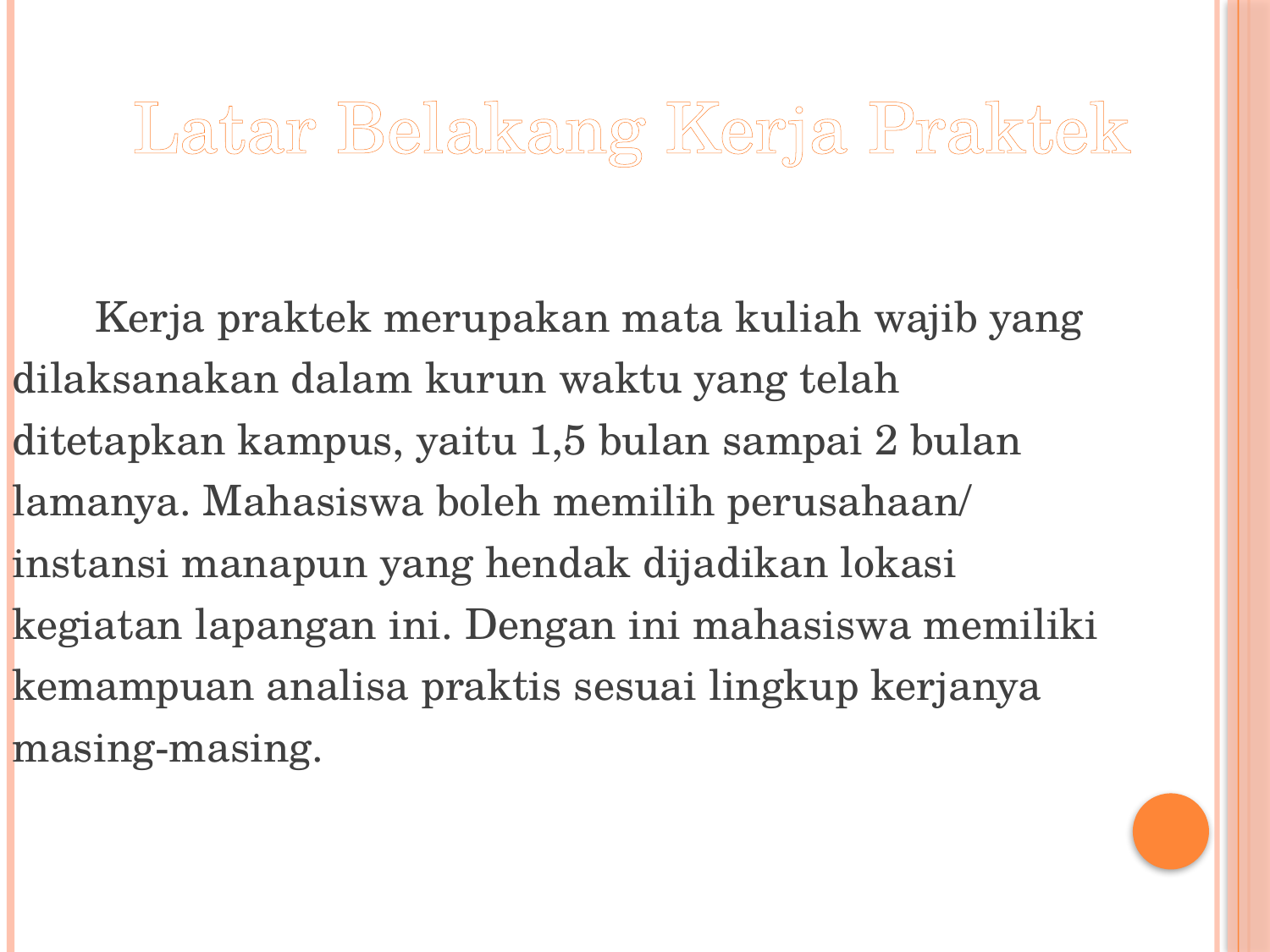

Latar Belakang Kerja Praktek

       Kerja praktek merupakan mata kuliah wajib yang
dilaksanakan dalam kurun waktu yang telah
ditetapkan kampus, yaitu 1,5 bulan sampai 2 bulan
lamanya. Mahasiswa boleh memilih perusahaan/
instansi manapun yang hendak dijadikan lokasi
kegiatan lapangan ini. Dengan ini mahasiswa memiliki
kemampuan analisa praktis sesuai lingkup kerjanya
masing-masing.